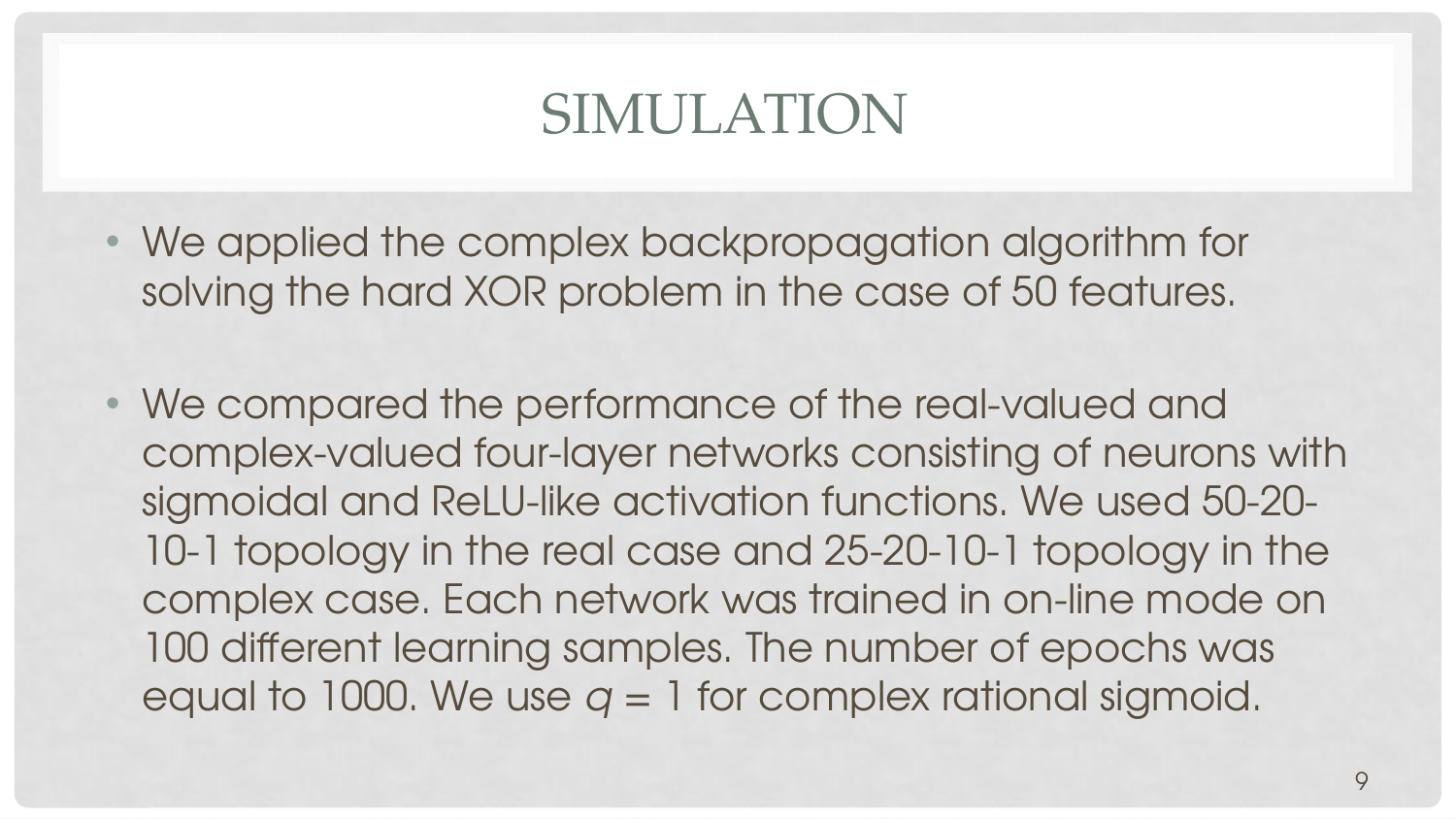

# simulation
We applied the complex backpropagation algorithm for solving the hard XOR problem in the case of 50 features.

We compared the performance of the real-valued and complex-valued four-layer networks consisting of neurons with sigmoidal and ReLU-like activation func­tions. We used 50-20-10-1 topo­logy in the real case and 25-20-10-1 to­pology in the complex case. Each network was trained in on-line mode on 100 dif­ferent learning samples. The number of epochs was equal to 1000. We use q = 1 for com­plex rational sig­moid.
9